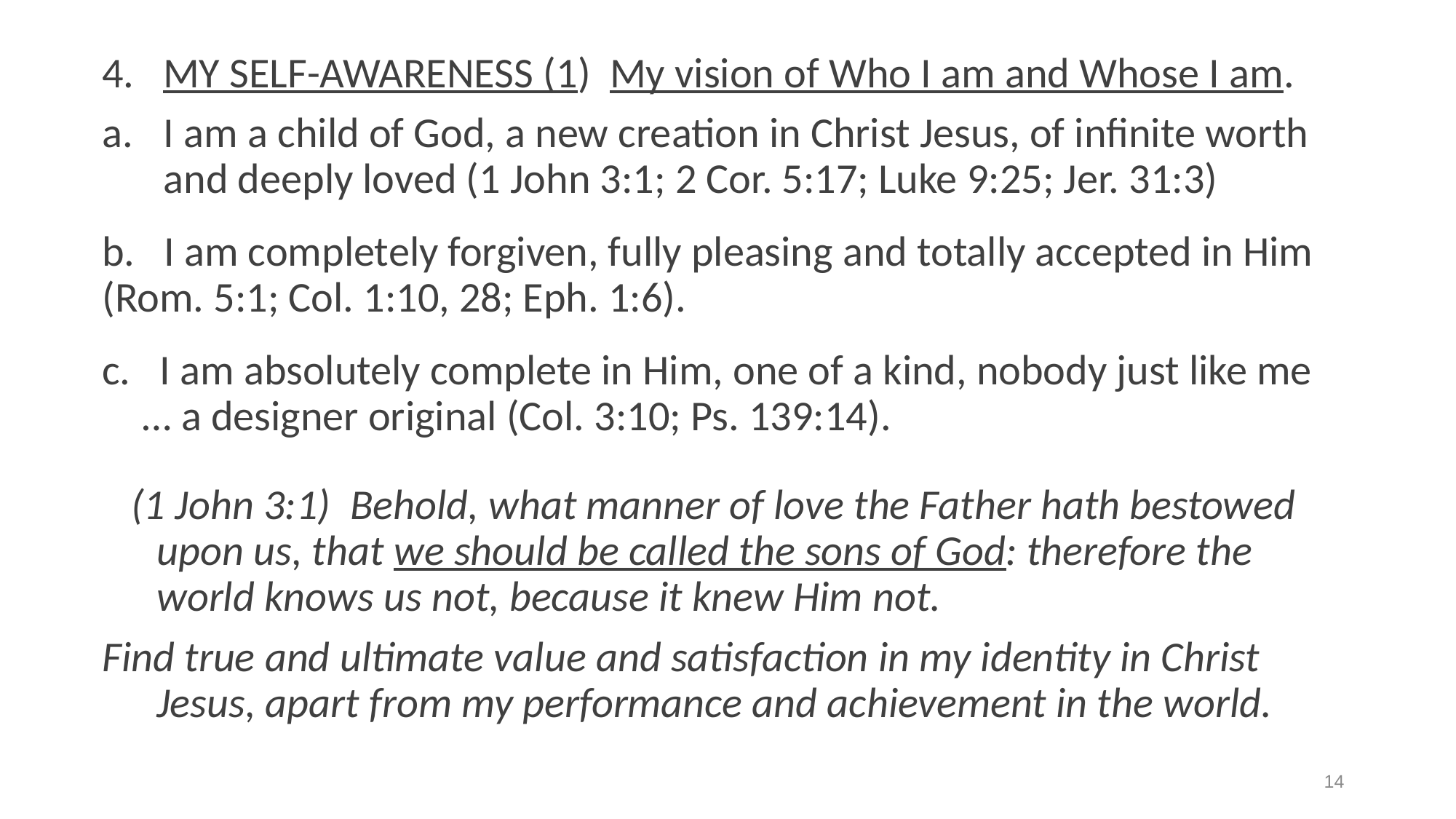

4.   MY SELF-AWARENESS (1)  My vision of Who I am and Whose I am.
I am a child of God, a new creation in Christ Jesus, of infinite worth and deeply loved (1 John 3:1; 2 Cor. 5:17; Luke 9:25; Jer. 31:3)
b.   I am completely forgiven, fully pleasing and totally accepted in Him (Rom. 5:1; Col. 1:10, 28; Eph. 1:6).
c.   I am absolutely complete in Him, one of a kind, nobody just like me … a designer original (Col. 3:10; Ps. 139:14).
   (1 John 3:1)  Behold, what manner of love the Father hath bestowed upon us, that we should be called the sons of God: therefore the world knows us not, because it knew Him not.
Find true and ultimate value and satisfaction in my identity in Christ Jesus, apart from my performance and achievement in the world.
14